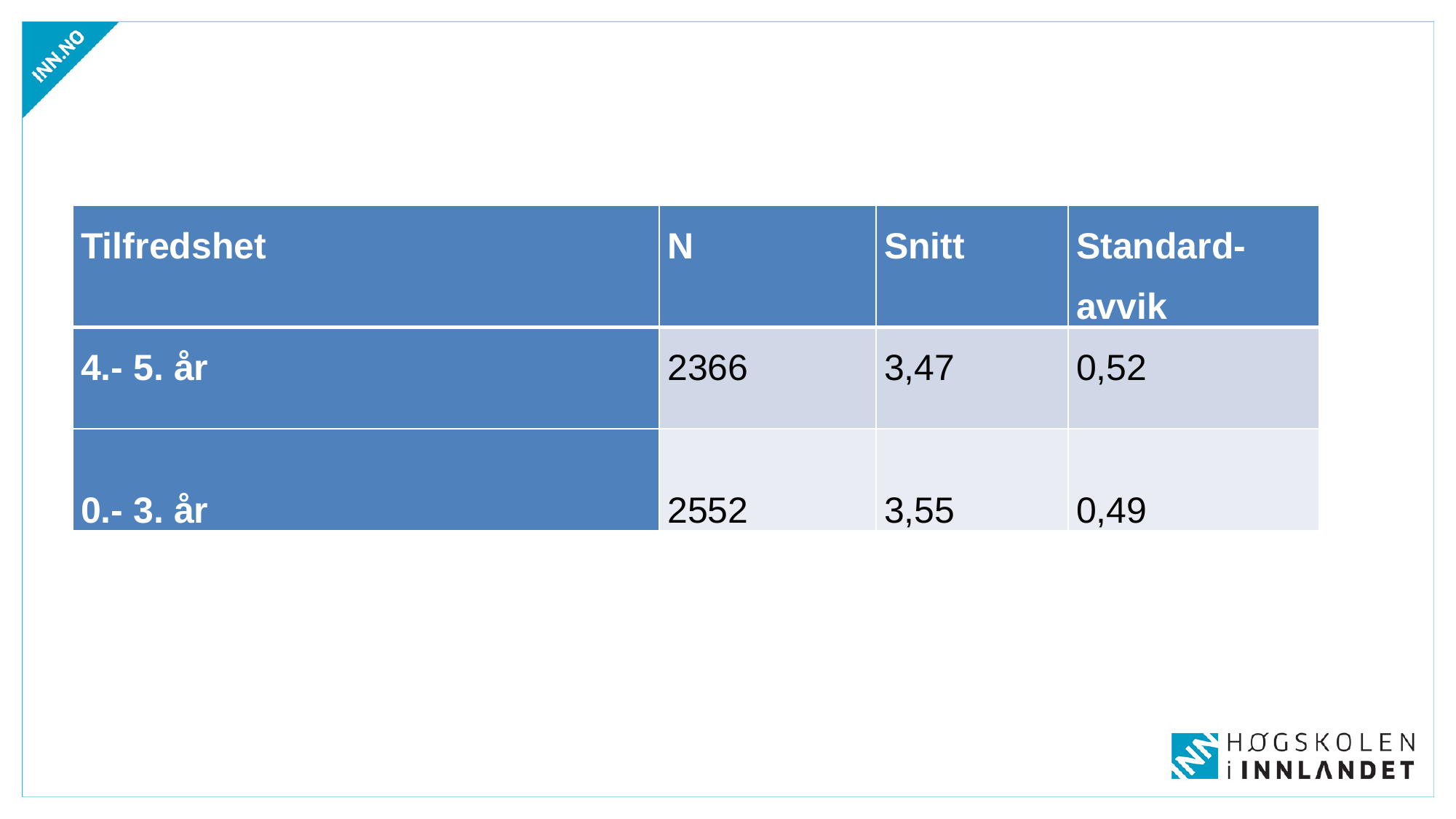

#
| Tilfredshet | N | Snitt | Standard-avvik |
| --- | --- | --- | --- |
| 4.- 5. år | 2366 | 3,47 | 0,52 |
| 0.- 3. år | 2552 | 3,55 | 0,49 |